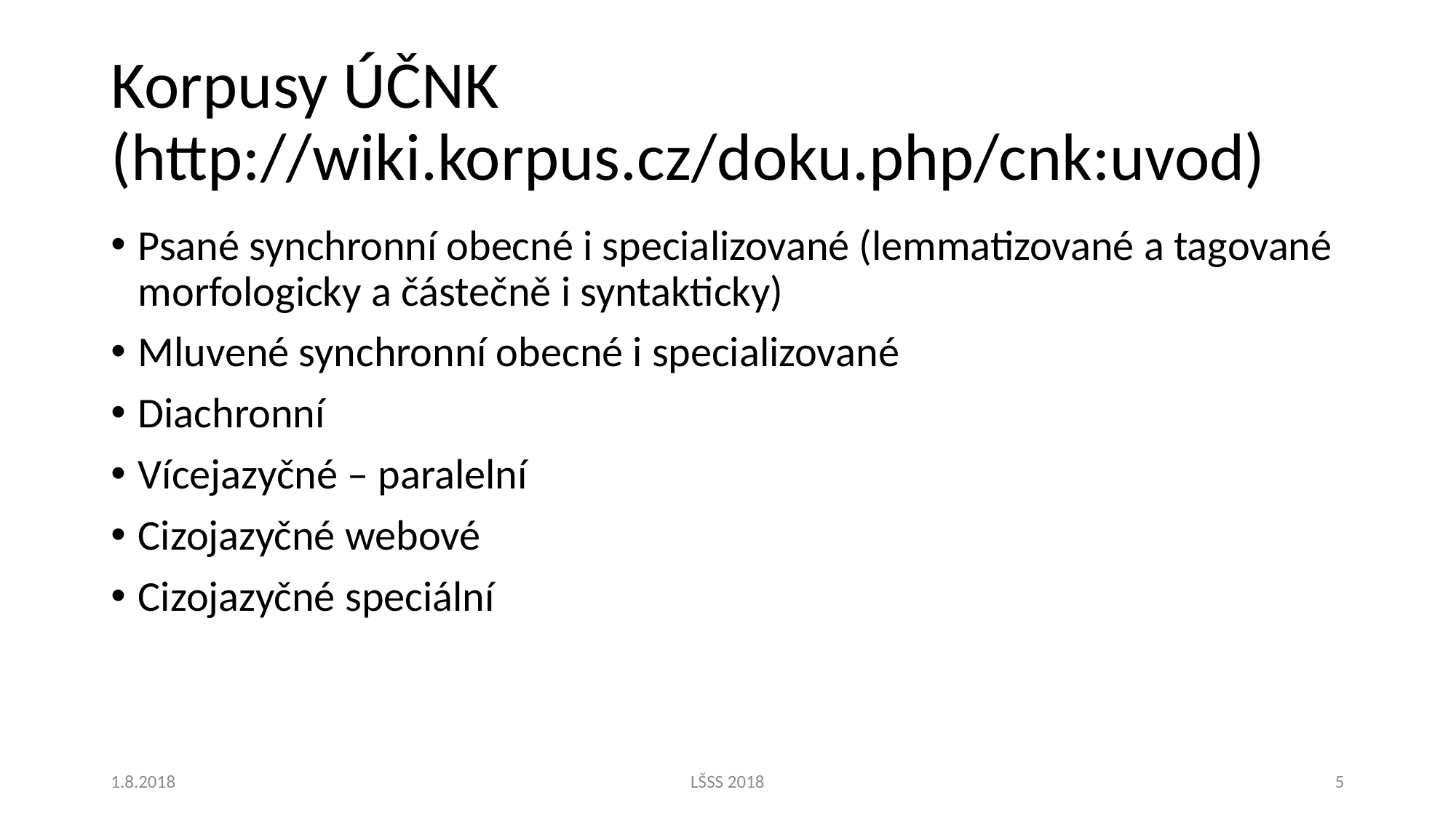

# Korpusy ÚČNK (http://wiki.korpus.cz/doku.php/cnk:uvod)
Psané synchronní obecné i specializované (lemmatizované a tagované morfologicky a částečně i syntakticky)
Mluvené synchronní obecné i specializované
Diachronní
Vícejazyčné – paralelní
Cizojazyčné webové
Cizojazyčné speciální
1.8.2018
LŠSS 2018
5